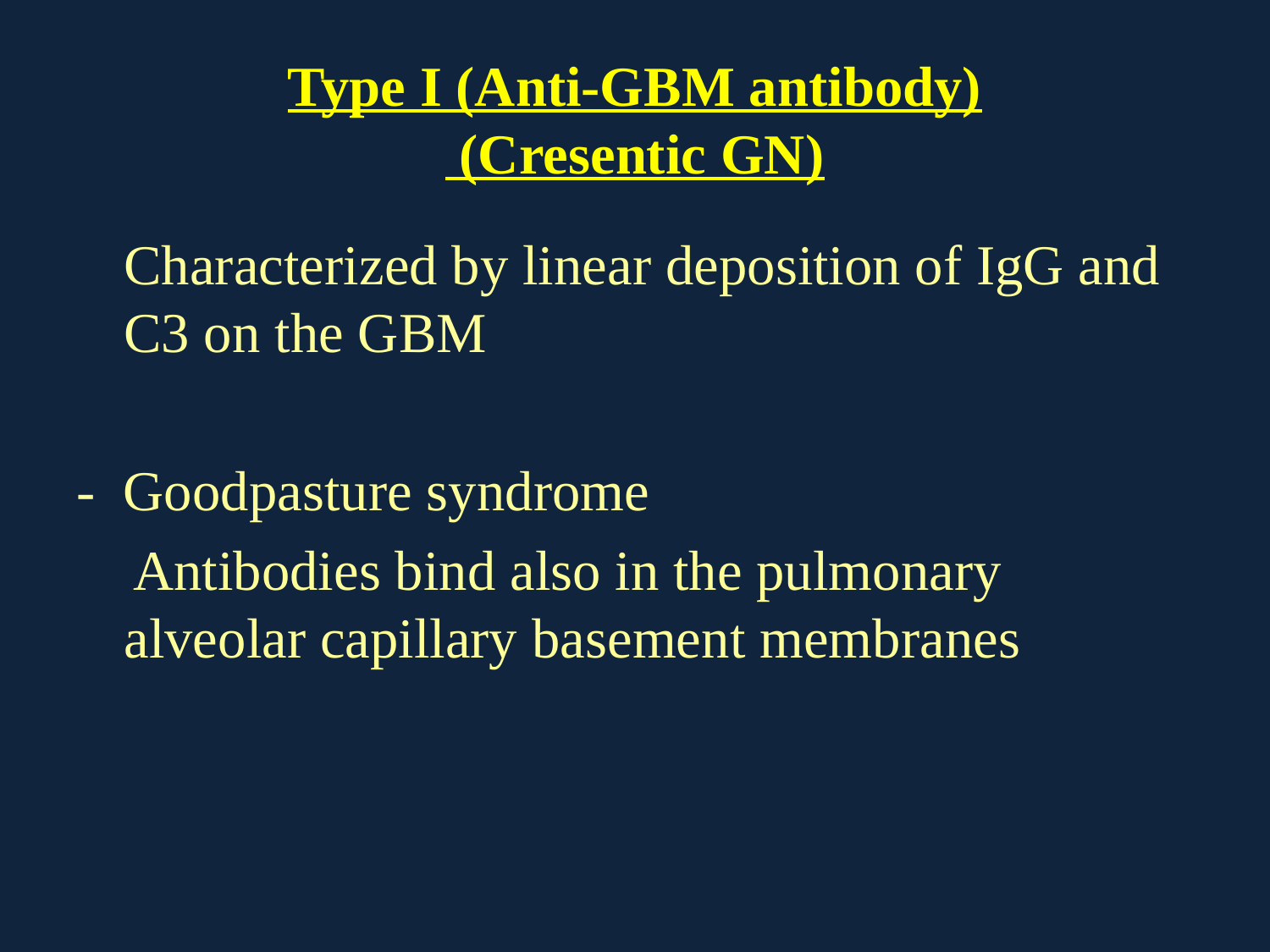

# Type I (Anti-GBM antibody) (Cresentic GN)
  	Characterized by linear deposition of IgG and C3 on the GBM

-  Goodpasture syndrome
    Antibodies bind also in the pulmonary    alveolar capillary basement membranes